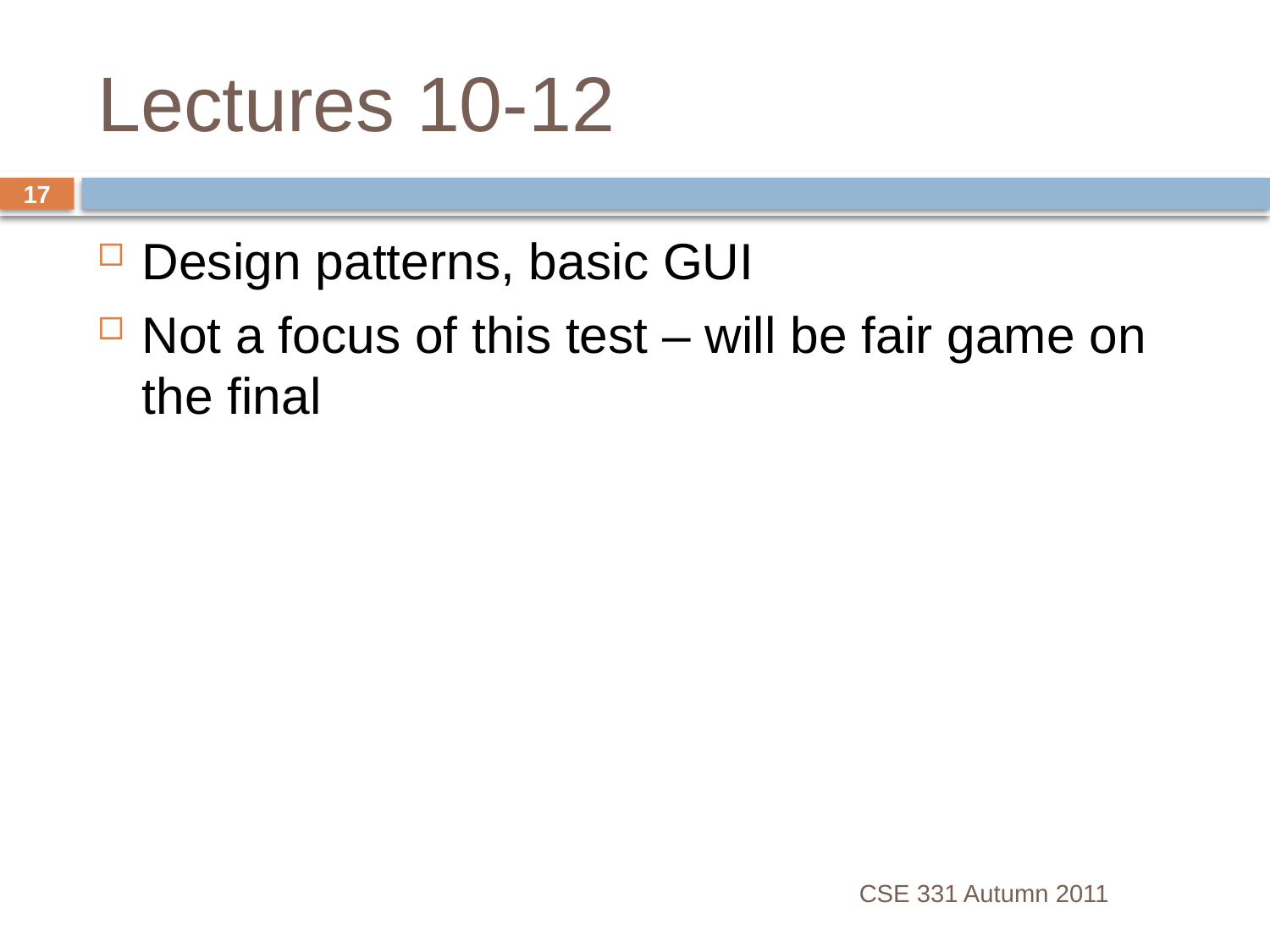

# Lectures 10-12
17
Design patterns, basic GUI
Not a focus of this test – will be fair game on the final

CSE 331 Autumn 2011